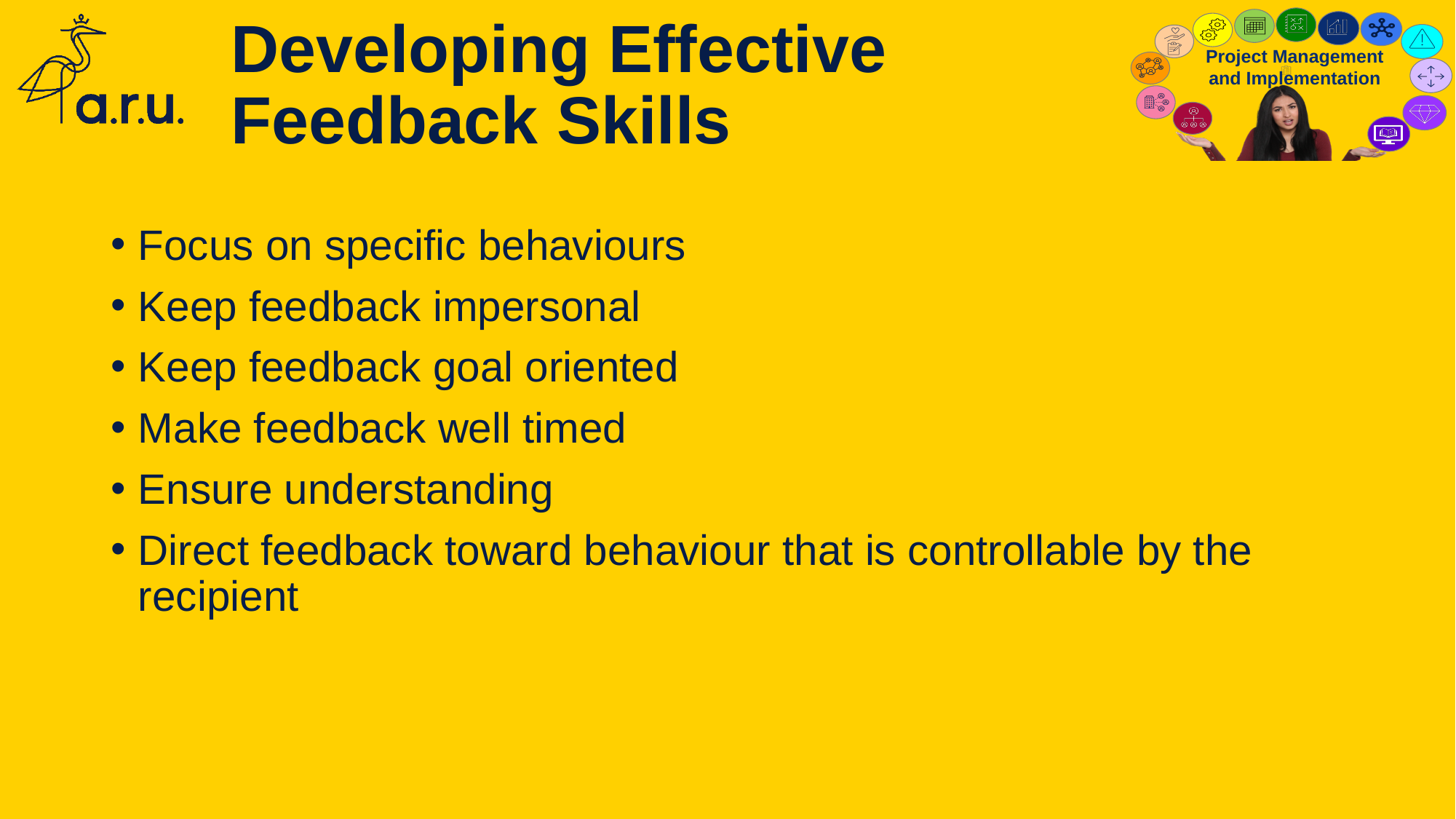

# Developing Effective Feedback Skills
Focus on specific behaviours
Keep feedback impersonal
Keep feedback goal oriented
Make feedback well timed
Ensure understanding
Direct feedback toward behaviour that is controllable by the recipient